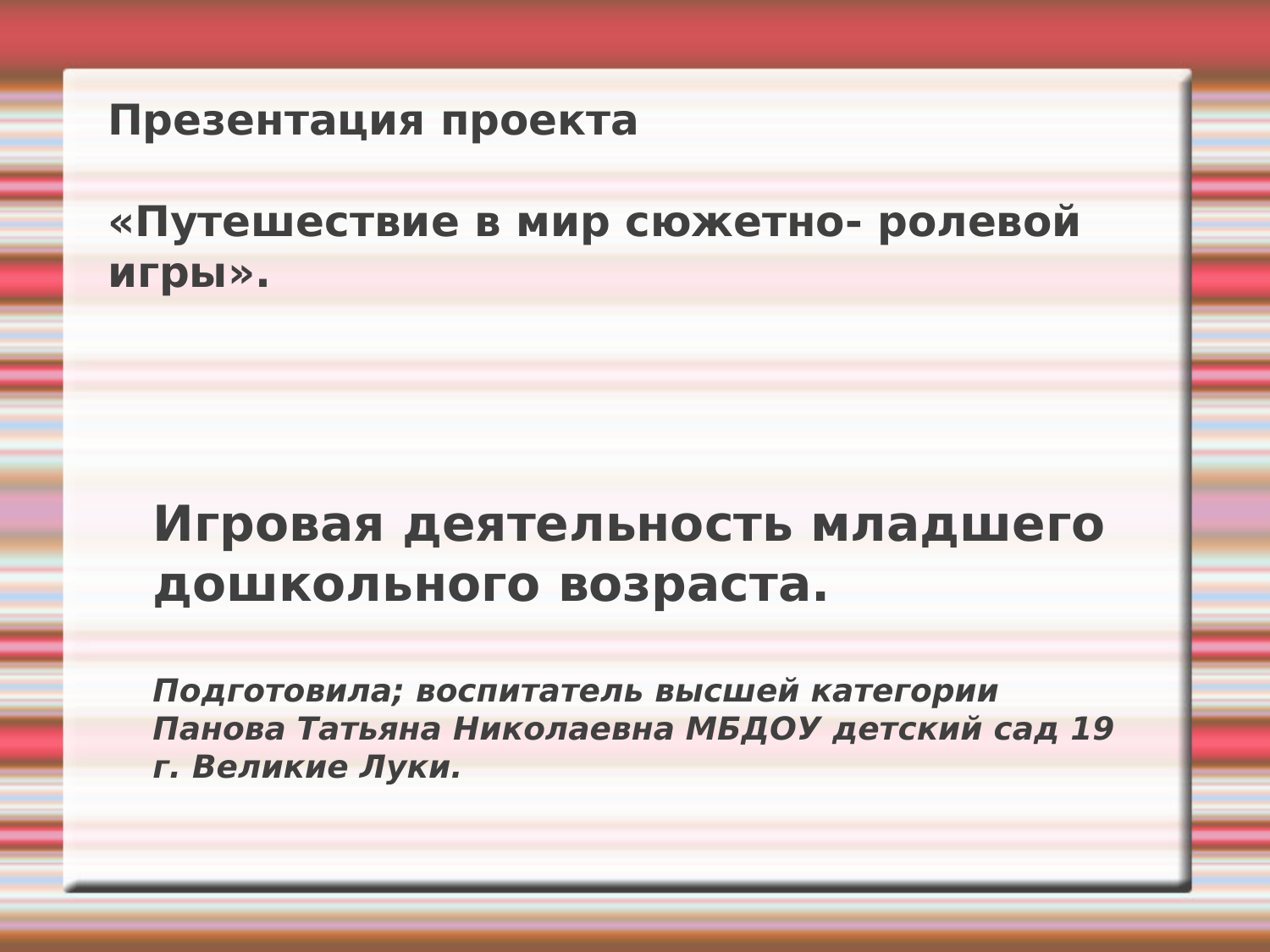

Презентация проекта
«Путешествие в мир сюжетно- ролевой игры».
Игровая деятельность младшего дошкольного возраста.

Подготовила; воспитатель высшей категории Панова Татьяна Николаевна МБДОУ детский сад 19 г. Великие Луки.